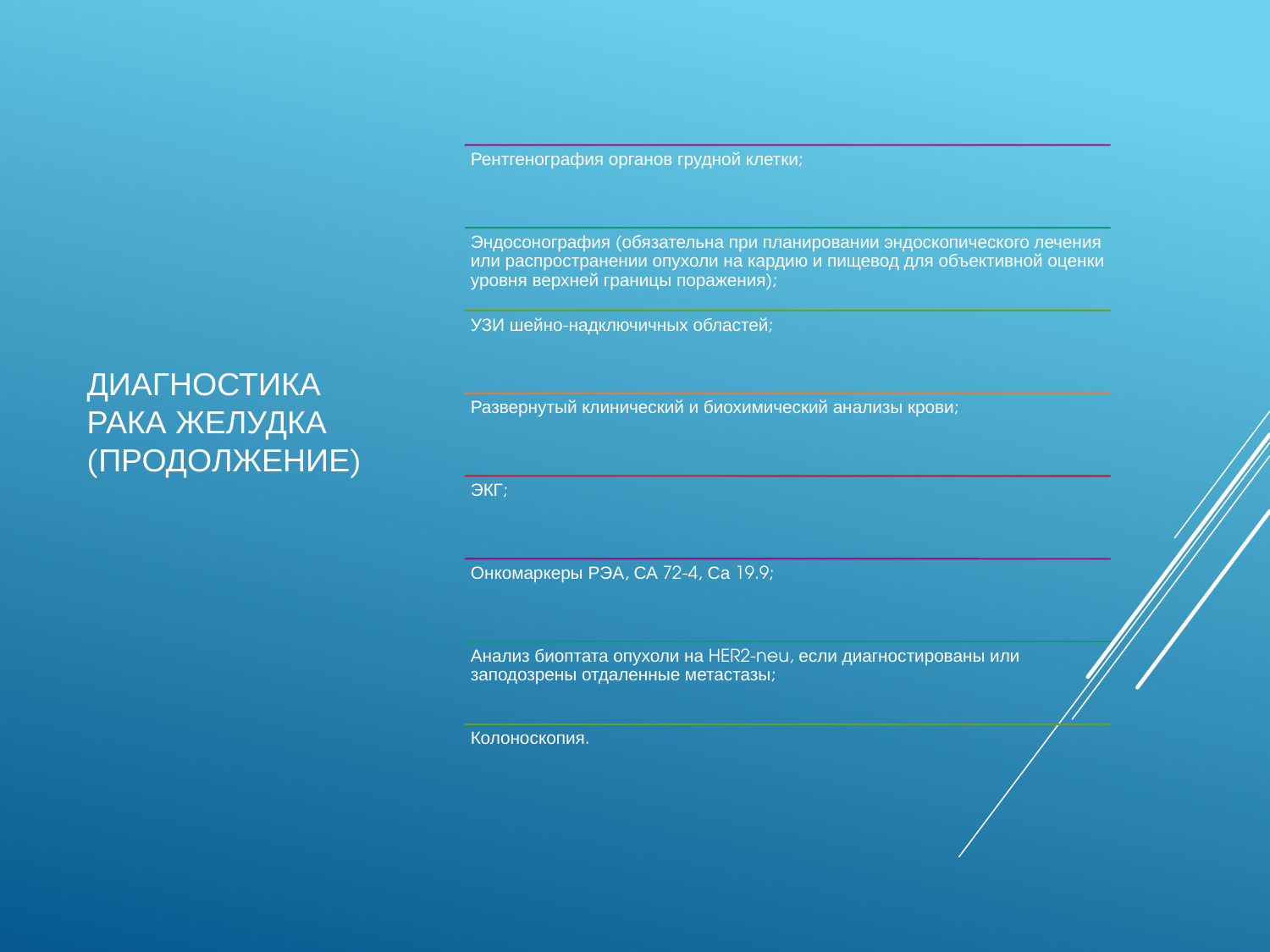

Рентгенография органов грудной клетки;
Эндосонография (обязательна при планировании эндоскопического лечения или распространении опухоли на кардию и пищевод для объективной оценки уровня верхней границы поражения);
УЗИ шейно-надключичных областей;
Развернутый клинический и биохимический анализы крови;
ЭКГ;
Онкомаркеры РЭА, СА 72-4, Са 19.9;
Анализ биоптата опухоли на HER2-neu, если диагностированы или заподозрены отдаленные метастазы;
Колоноскопия.
# Диагностика Рака желудка (продолжение)